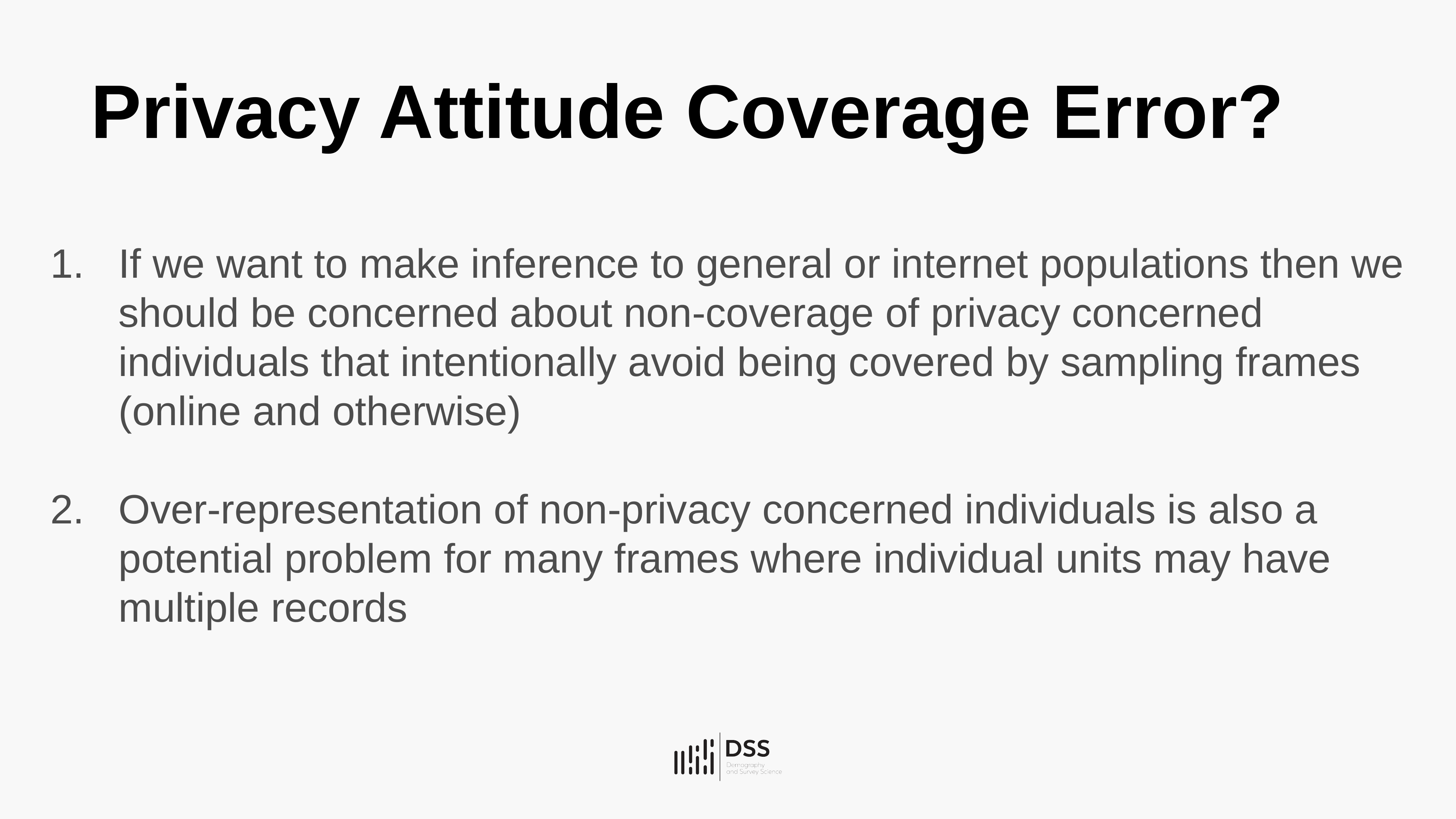

# Privacy Attitude Coverage Error?

If we want to make inference to general or internet populations then we should be concerned about non-coverage of privacy concerned individuals that intentionally avoid being covered by sampling frames (online and otherwise)

Over-representation of non-privacy concerned individuals is also a potential problem for many frames where individual units may have multiple records